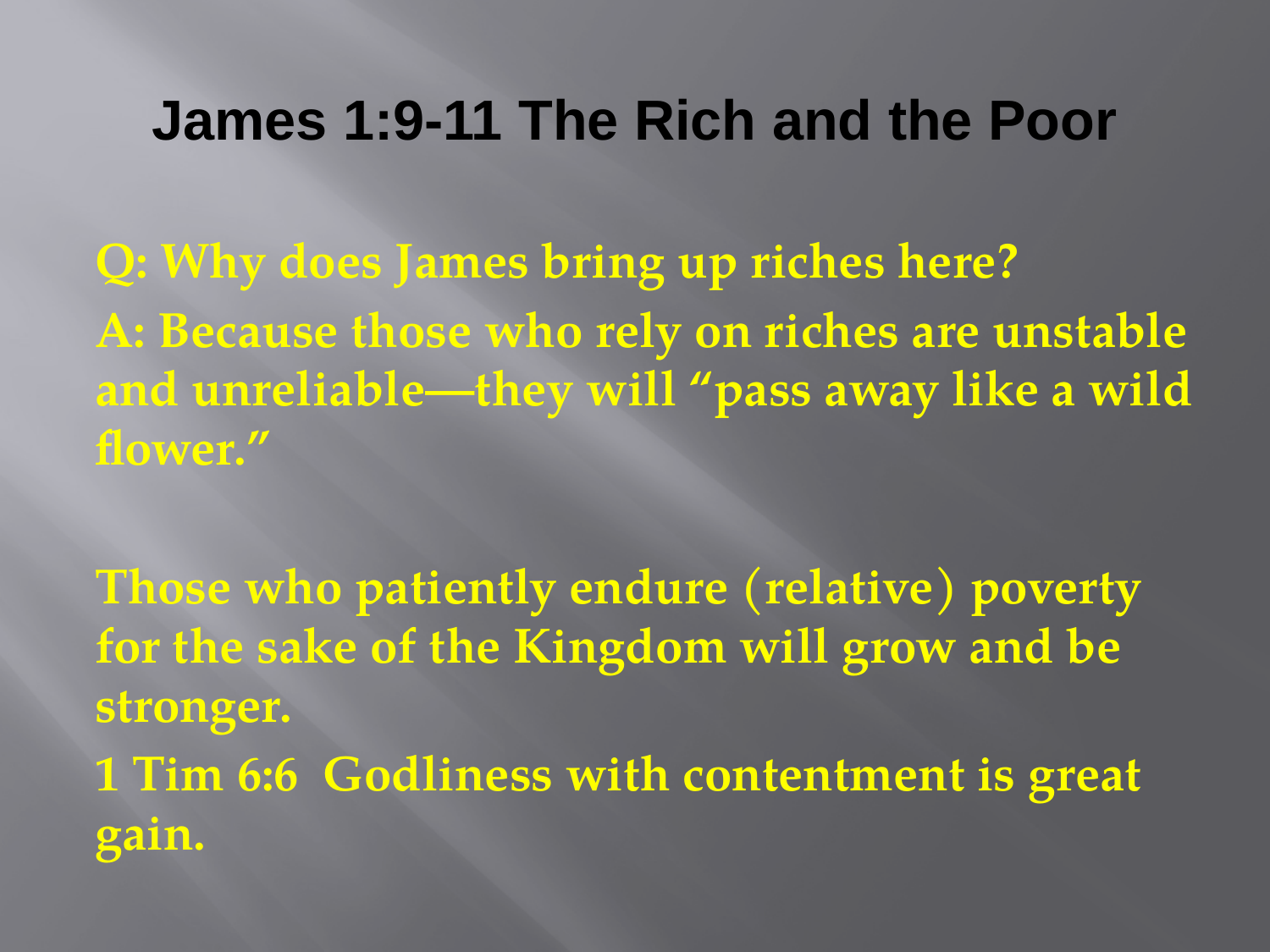

# James 1:9-11 The Rich and the Poor
Q: Why does James bring up riches here?
A: Because those who rely on riches are unstable and unreliable—they will “pass away like a wild flower.”

Those who patiently endure (relative) poverty for the sake of the Kingdom will grow and be stronger.
1 Tim 6:6  Godliness with contentment is great gain.